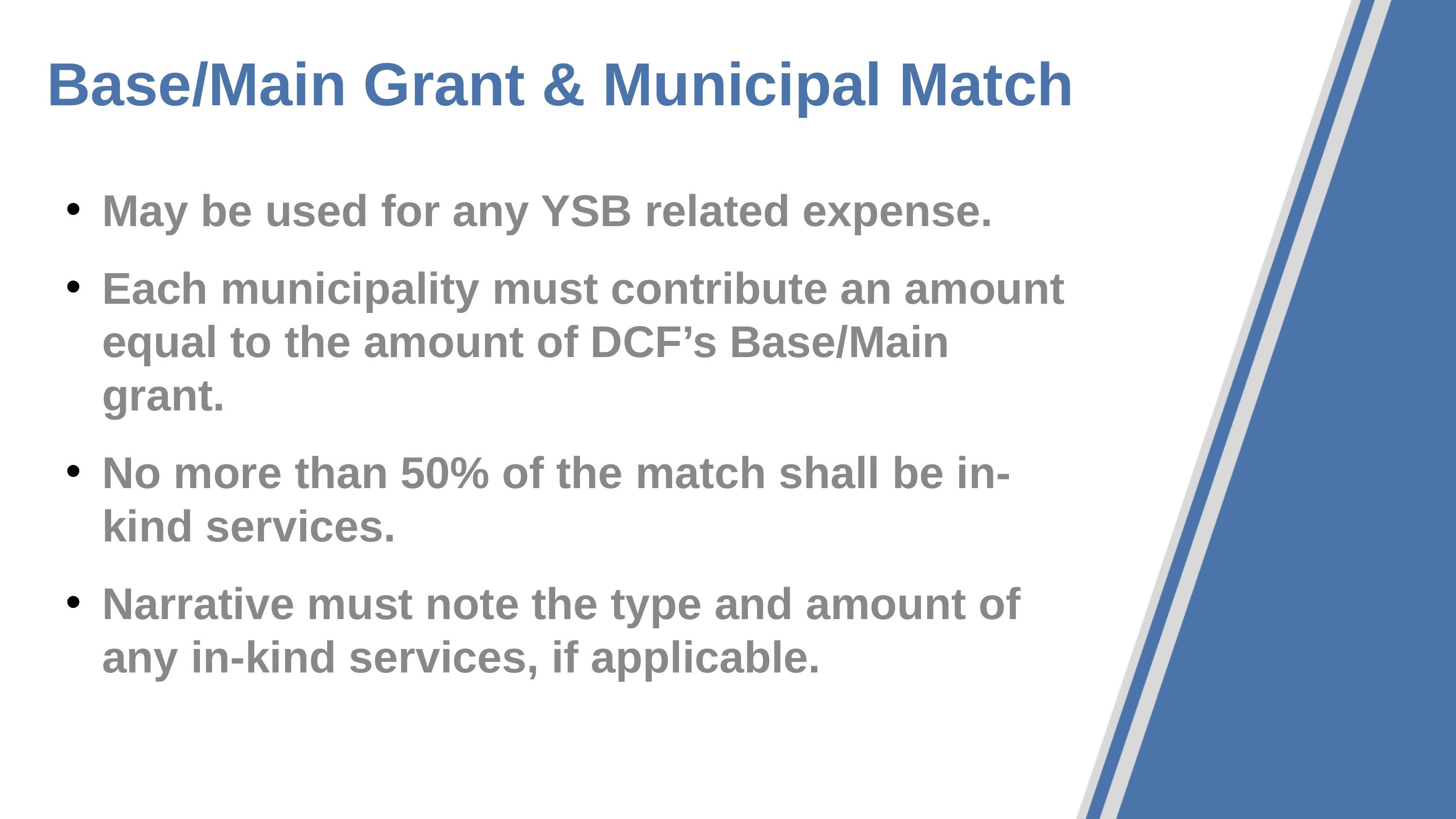

# Base/Main Grant & Municipal Match
May be used for any YSB related expense.
Each municipality must contribute an amount equal to the amount of DCF’s Base/Main grant.
No more than 50% of the match shall be in-kind services.
Narrative must note the type and amount of any in-kind services, if applicable.